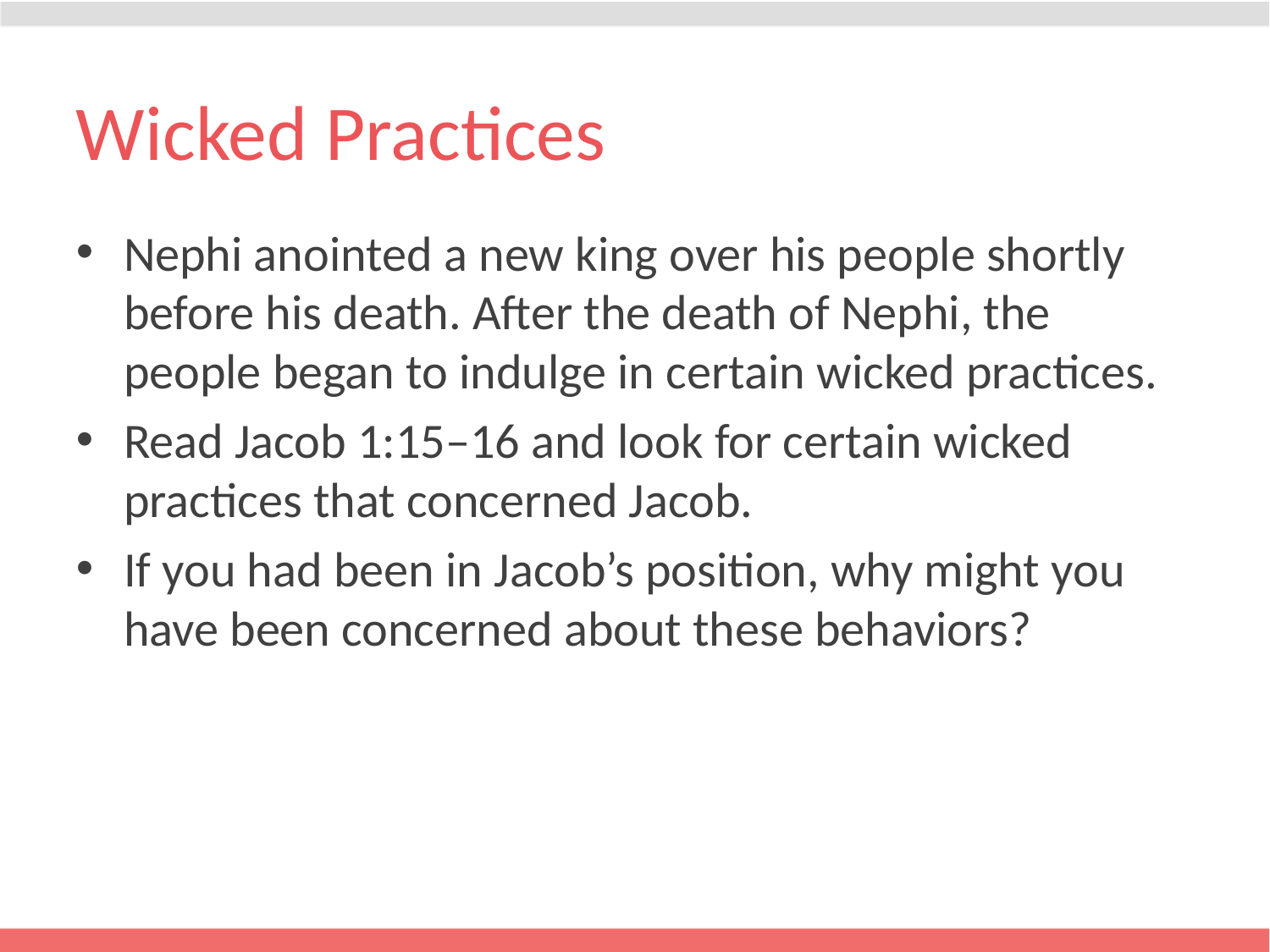

# Wicked Practices
Nephi anointed a new king over his people shortly before his death. After the death of Nephi, the people began to indulge in certain wicked practices.
Read Jacob 1:15–16 and look for certain wicked practices that concerned Jacob.
If you had been in Jacob’s position, why might you have been concerned about these behaviors?